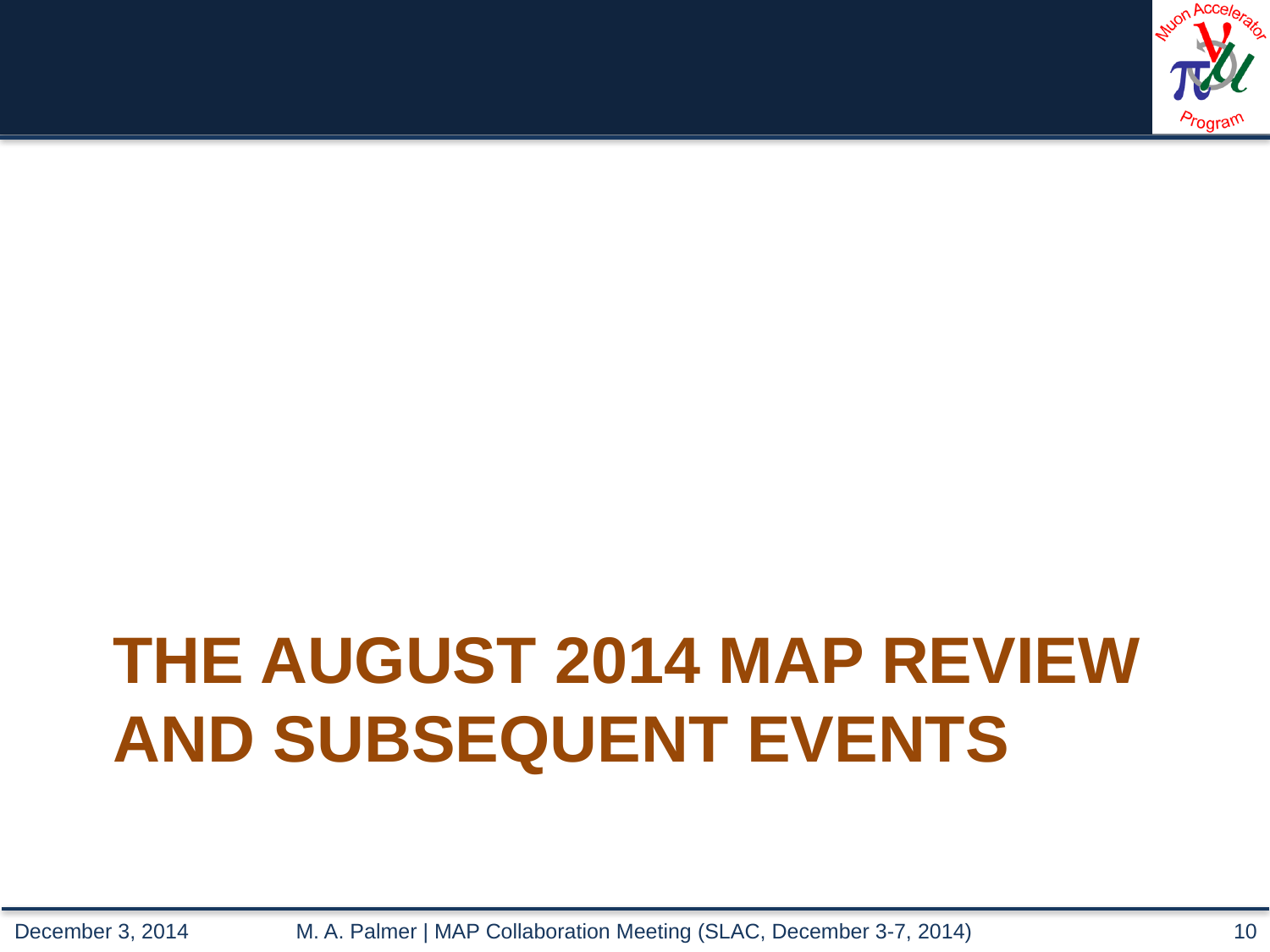

# The August 2014 MAP REVIEW AND Subsequent Events
M. A. Palmer | MAP Collaboration Meeting (SLAC, December 3-7, 2014)
10
December 3, 2014